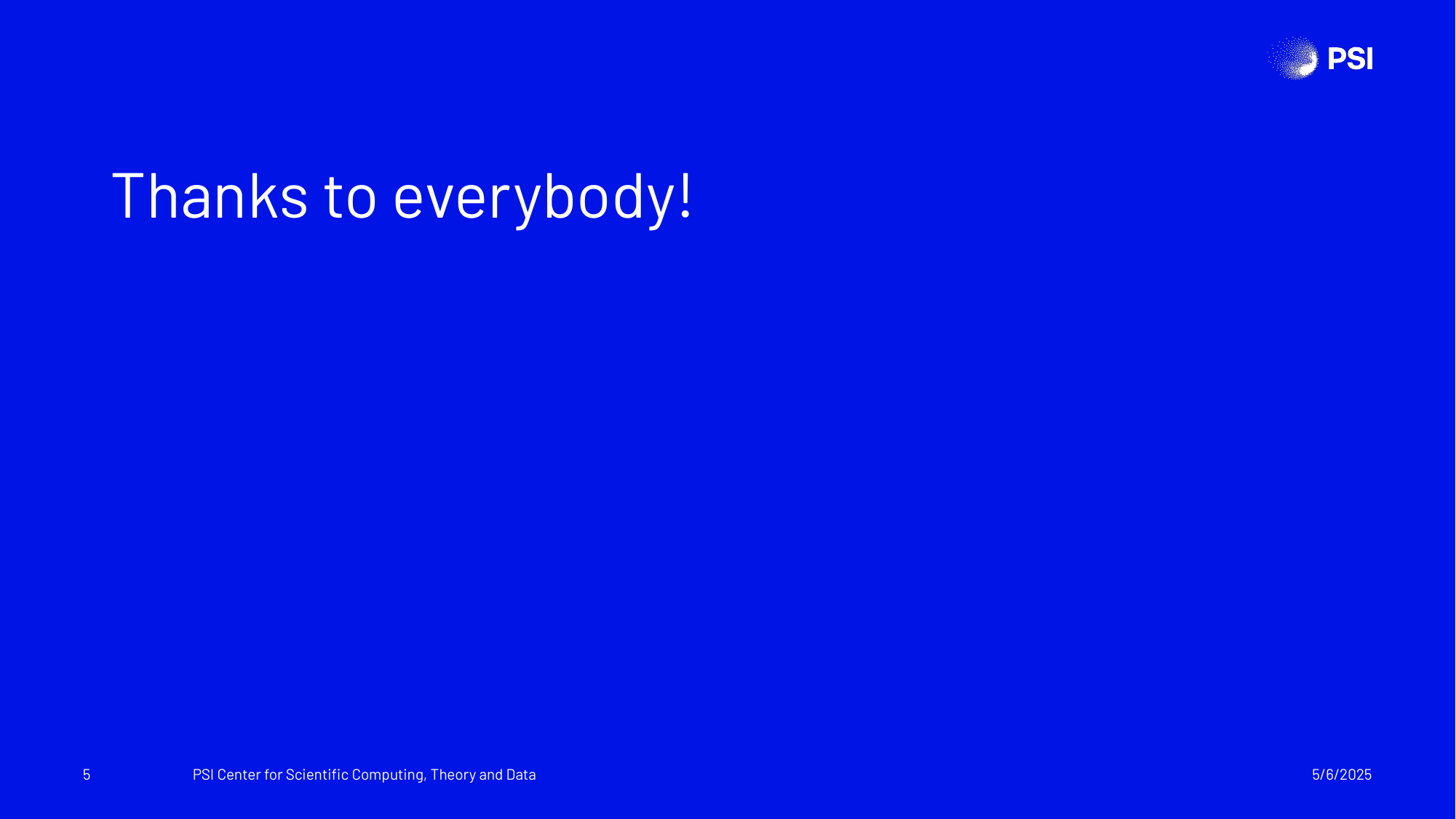

# Thanks to everybody!
5
PSI Center for Scientific Computing, Theory and Data
5/6/2025